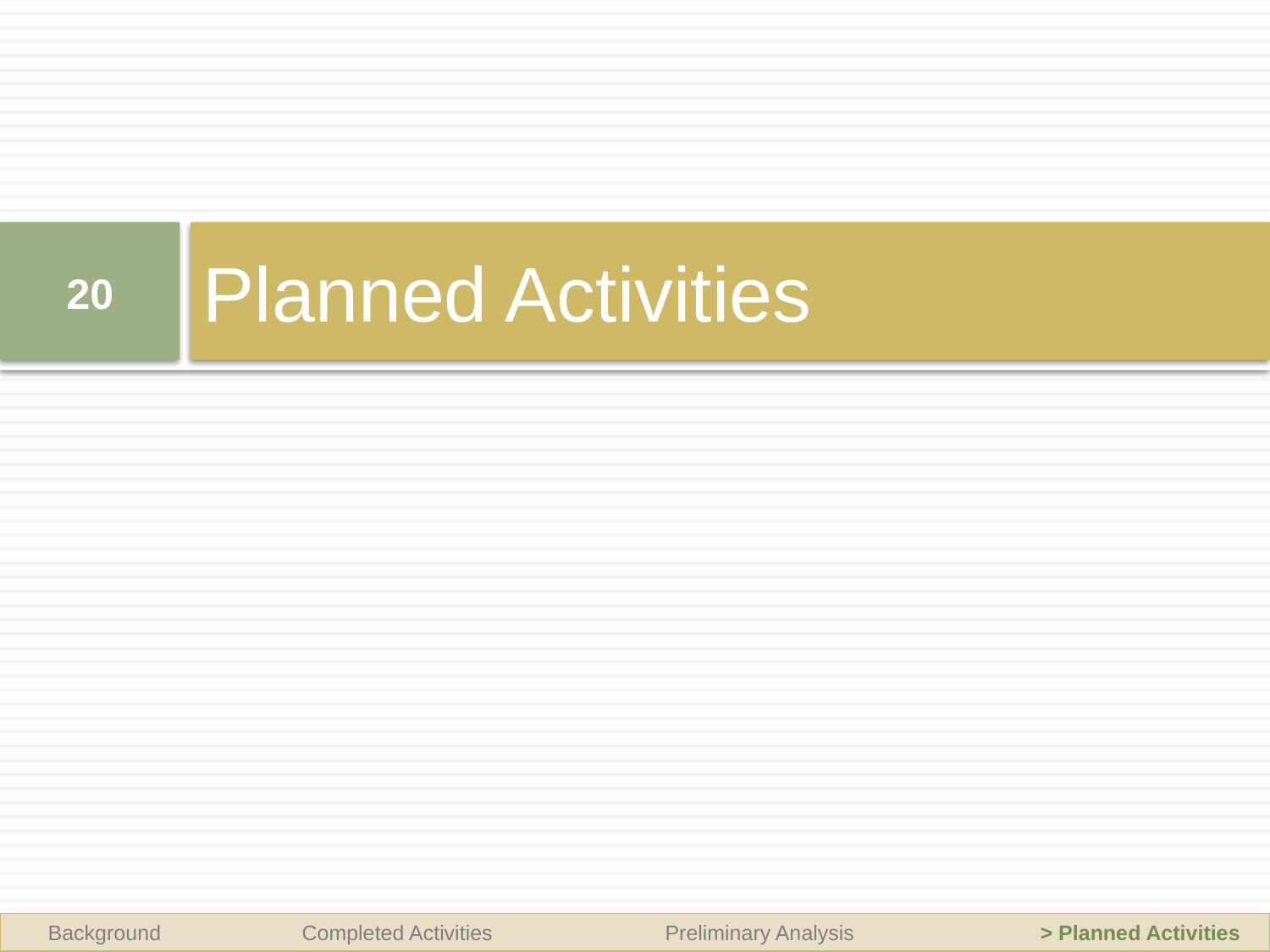

# Planned Activities
20
      Background	      Completed Activities   		   Preliminary Analysis  		  > Planned Activities